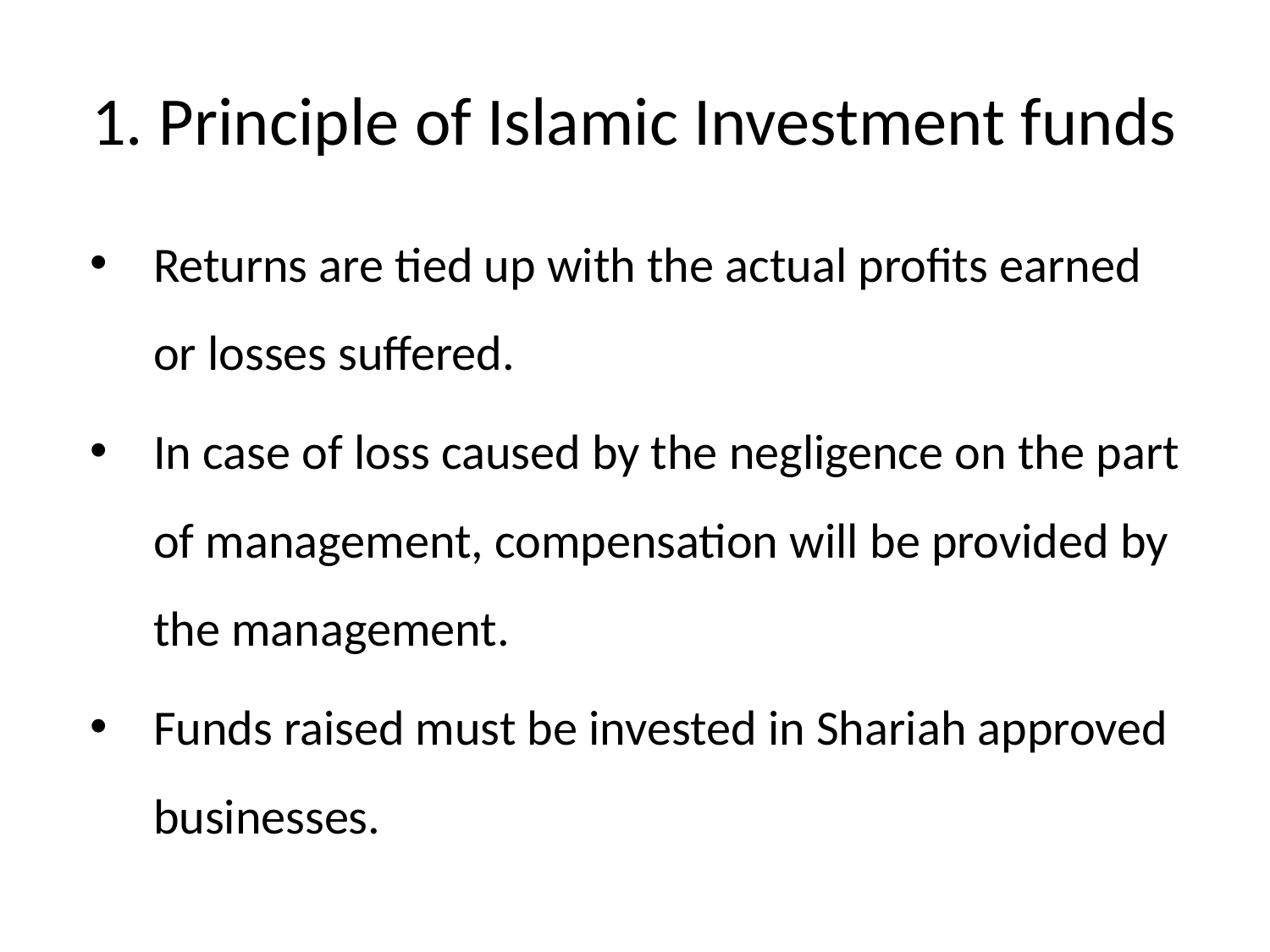

1. Principle of Islamic Investment funds
Returns are tied up with the actual profits earned or losses suffered.
In case of loss caused by the negligence on the part of management, compensation will be provided by the management.
Funds raised must be invested in Shariah approved businesses.